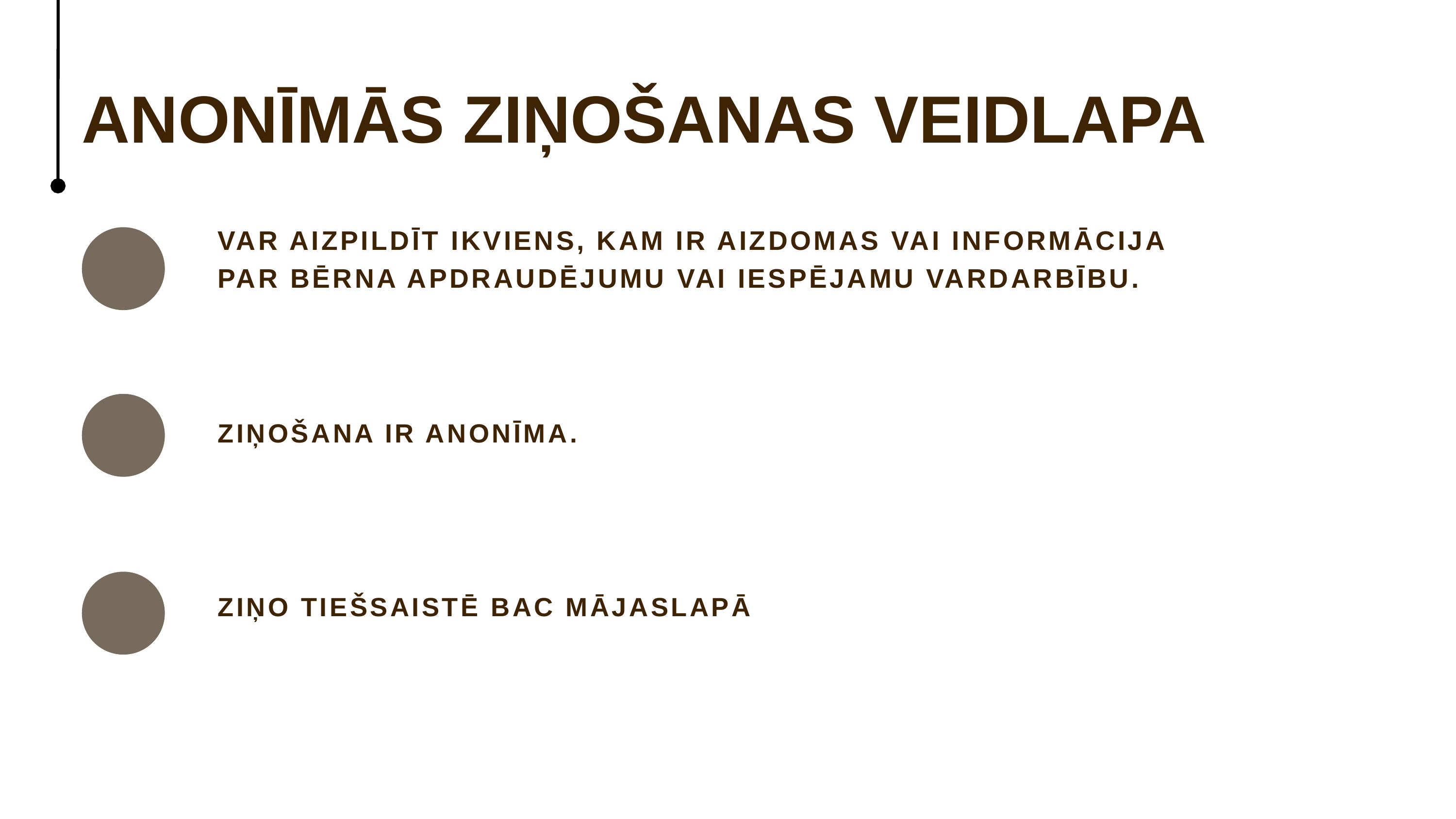

ANONĪMĀS ZIŅOŠANAS VEIDLAPA
VAR AIZPILDĪT IKVIENS, KAM IR AIZDOMAS VAI INFORMĀCIJA PAR BĒRNA APDRAUDĒJUMU VAI IESPĒJAMU VARDARBĪBU.

ZIŅOŠANA IR ANONĪMA.

ZIŅO TIEŠSAISTĒ BAC MĀJASLAPĀ